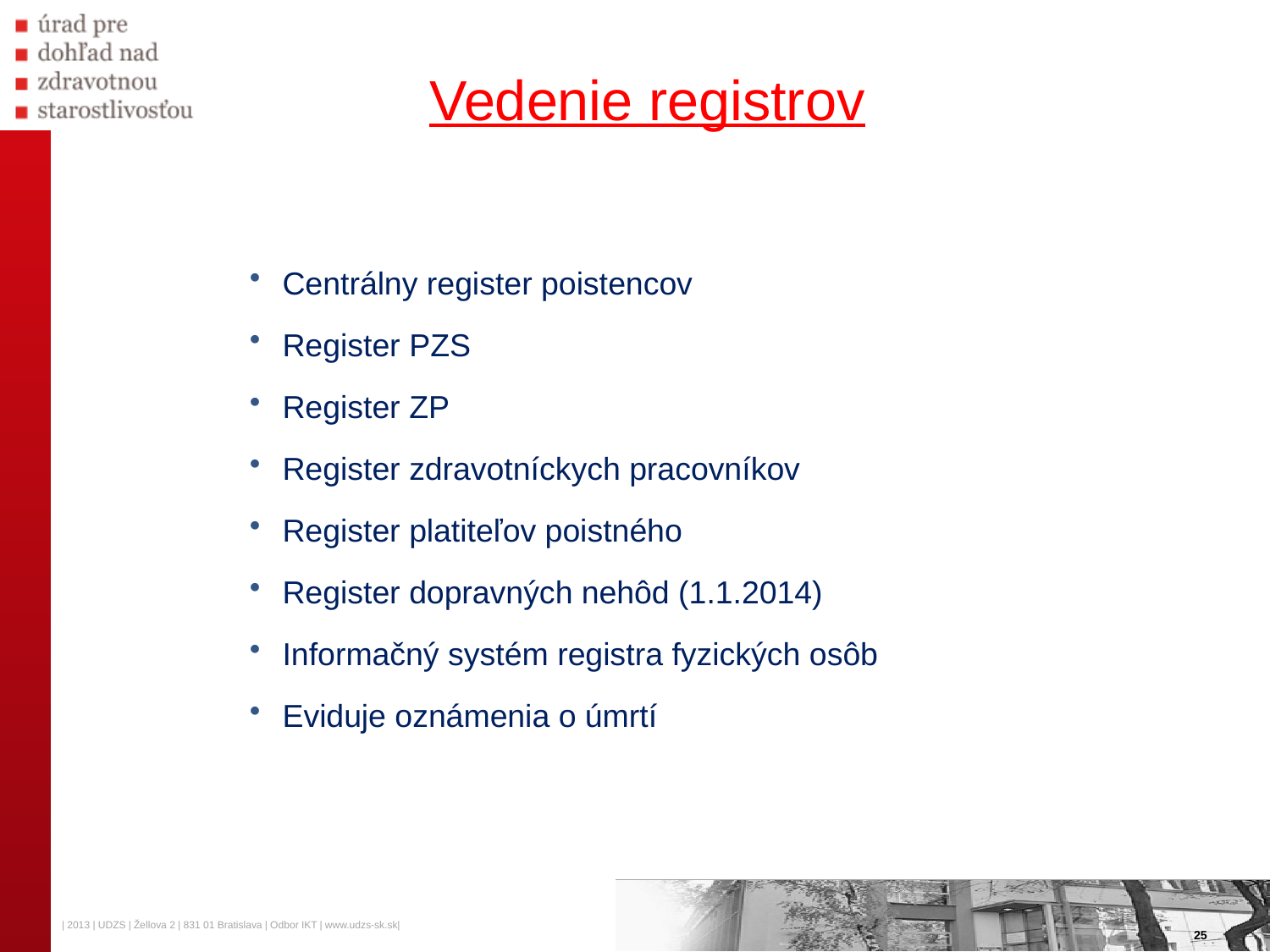

# Vedenie registrov
Centrálny register poistencov
Register PZS
Register ZP
Register zdravotníckych pracovníkov
Register platiteľov poistného
Register dopravných nehôd (1.1.2014)
Informačný systém registra fyzických osôb
Eviduje oznámenia o úmrtí